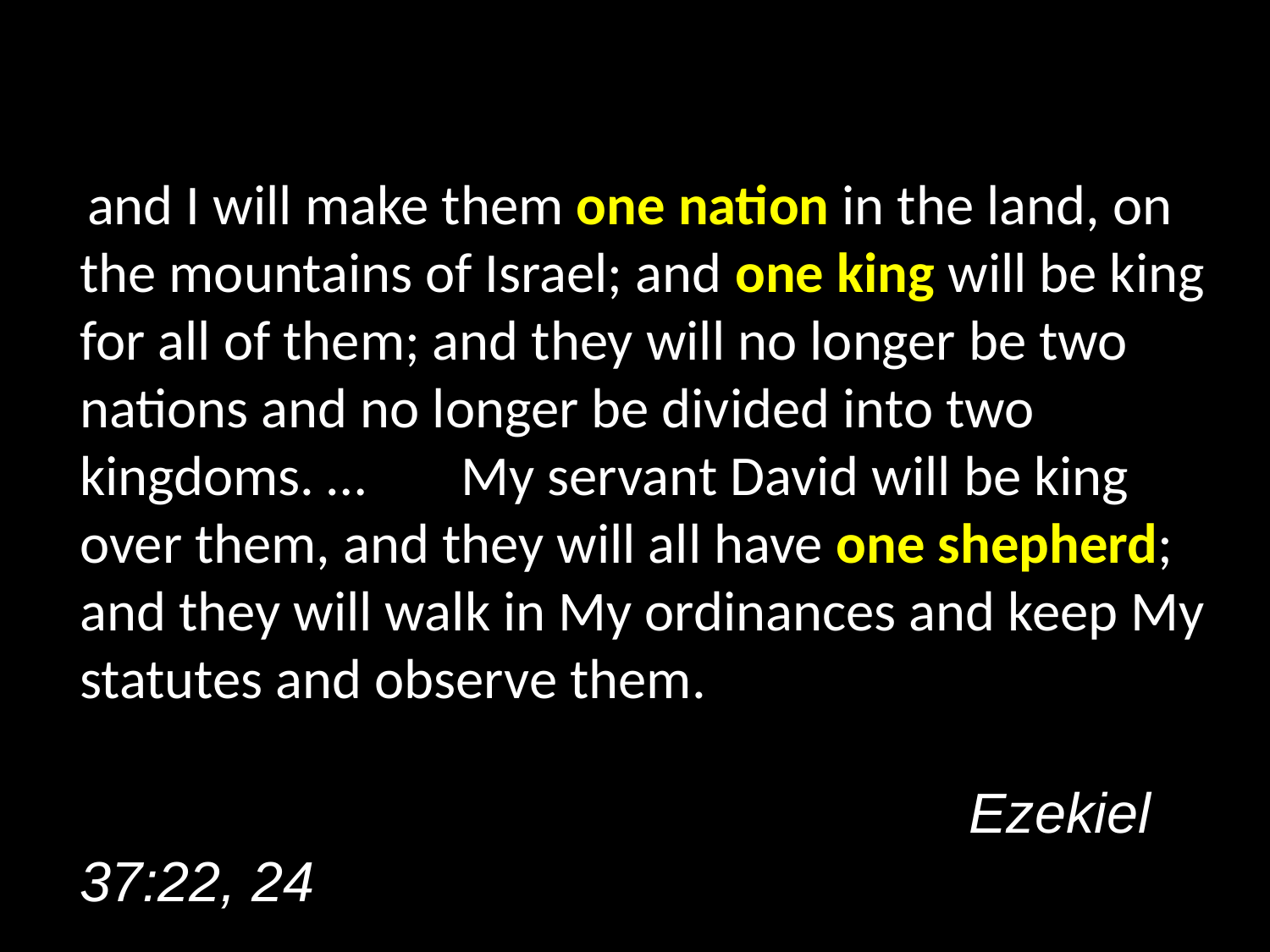

and I will make them one nation in the land, on the mountains of Israel; and one king will be king for all of them; and they will no longer be two nations and no longer be divided into two kingdoms. …	My servant David will be king over them, and they will all have one shepherd; and they will walk in My ordinances and keep My statutes and observe them.																					Ezekiel 37:22, 24